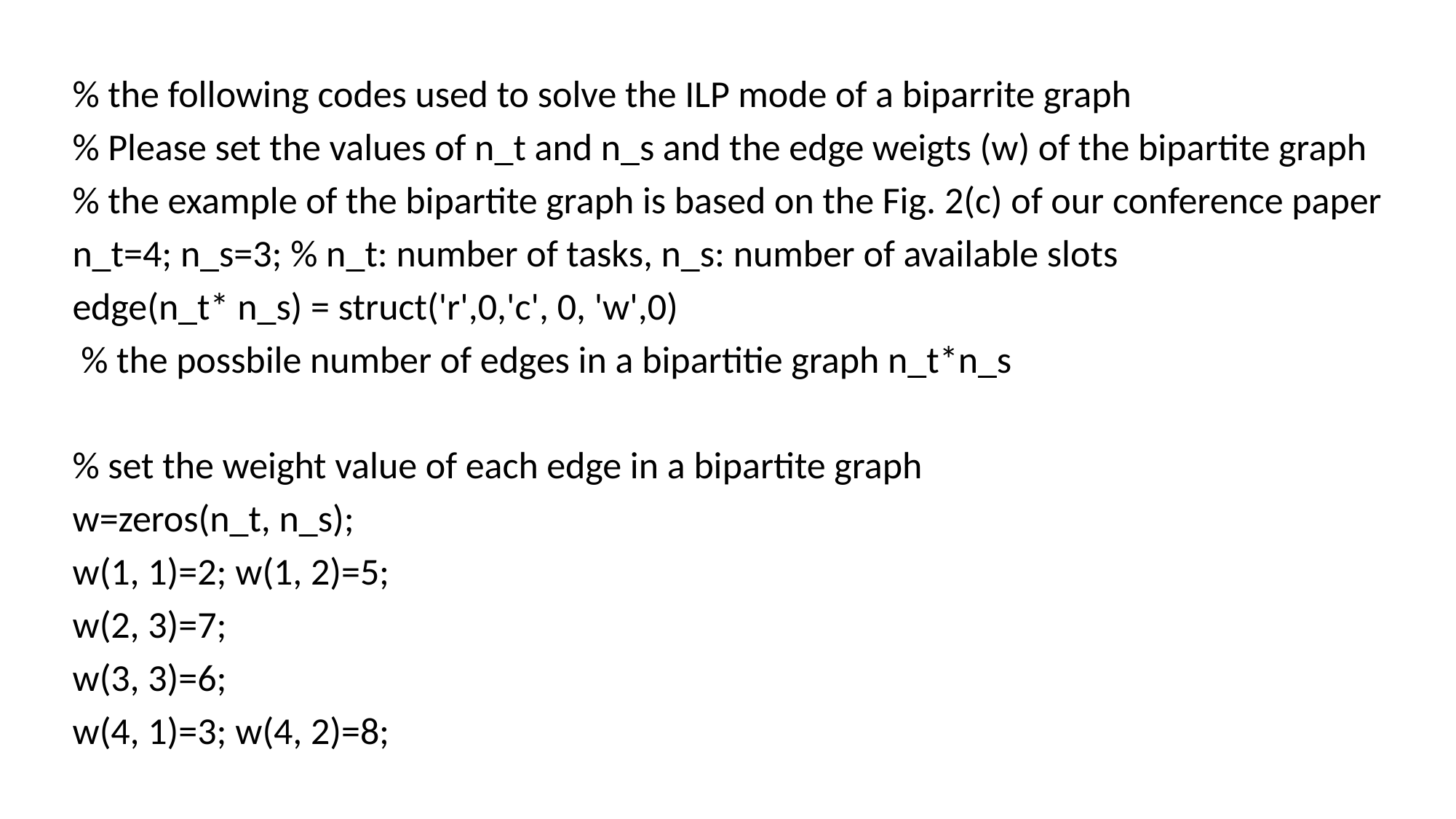

% the following codes used to solve the ILP mode of a biparrite graph
% Please set the values of n_t and n_s and the edge weigts (w) of the bipartite graph
% the example of the bipartite graph is based on the Fig. 2(c) of our conference paper
n_t=4; n_s=3; % n_t: number of tasks, n_s: number of available slots
edge(n_t* n_s) = struct('r',0,'c', 0, 'w',0)
 % the possbile number of edges in a bipartitie graph n_t*n_s

% set the weight value of each edge in a bipartite graph
w=zeros(n_t, n_s);
w(1, 1)=2; w(1, 2)=5;
w(2, 3)=7;
w(3, 3)=6;
w(4, 1)=3; w(4, 2)=8;